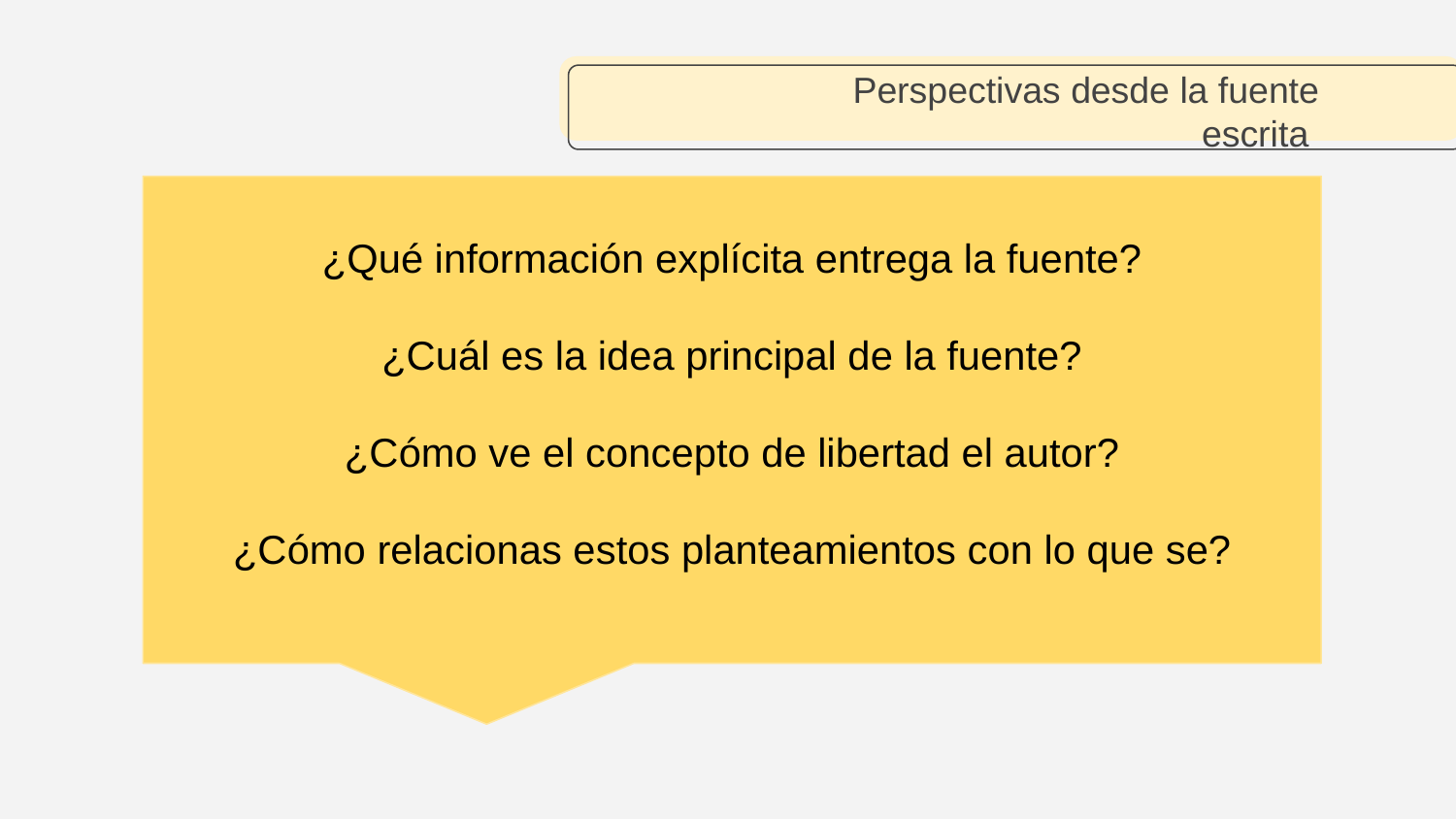

# Perspectivas desde la fuente escrita

¿Qué información explícita entrega la fuente?

¿Cuál es la idea principal de la fuente?

¿Cómo ve el concepto de libertad el autor?

¿Cómo relacionas estos planteamientos con lo que se?